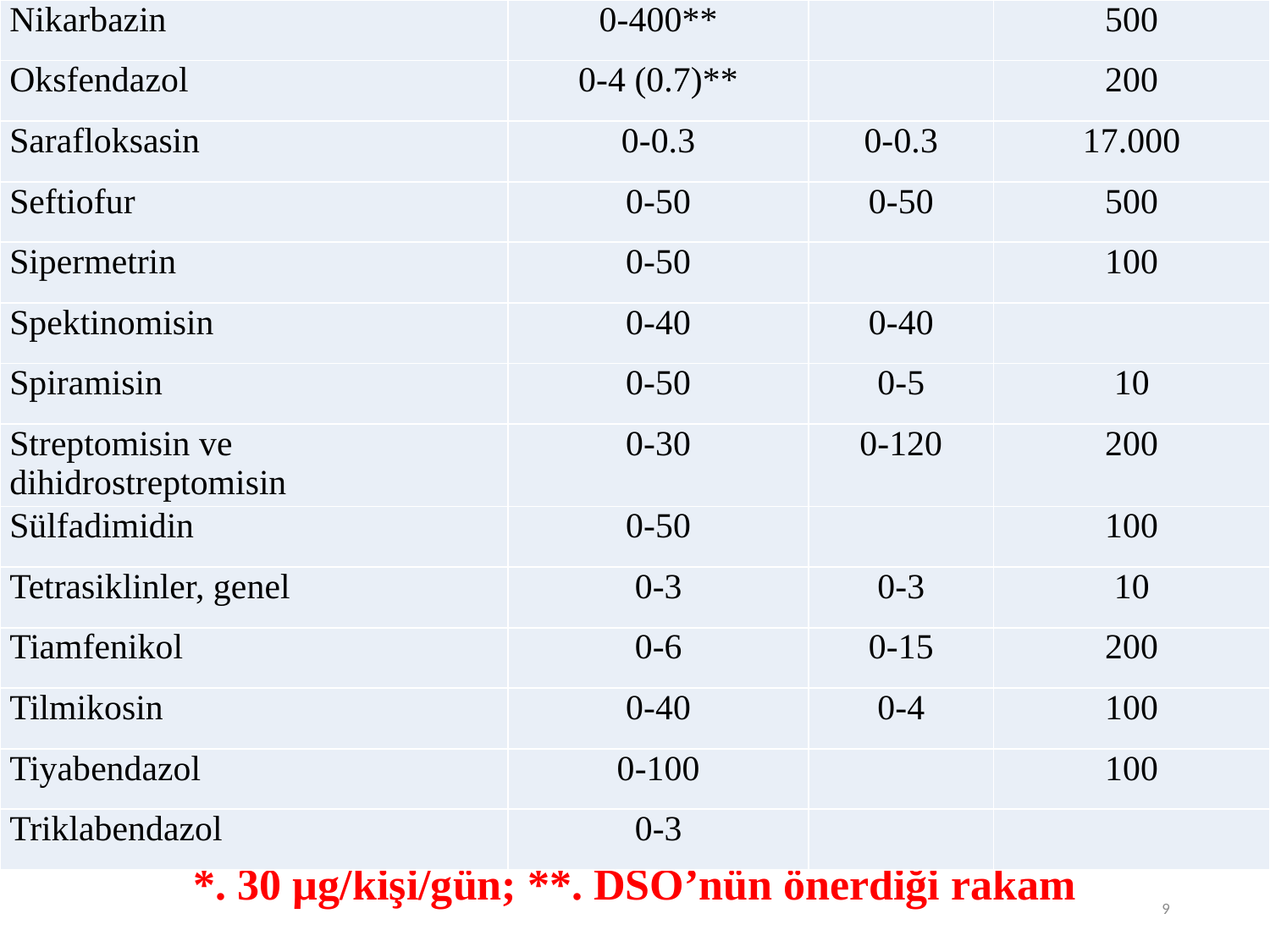

*. 30 µg/kişi/gün; **. DSÖ’nün önerdiği rakam
| Nikarbazin | 0-400\*\* |  | 500 |
| --- | --- | --- | --- |
| Oksfendazol | 0-4 (0.7)\*\* |  | 200 |
| Sarafloksasin | 0-0.3 | 0-0.3 | 17.000 |
| Seftiofur | 0-50 | 0-50 | 500 |
| Sipermetrin | 0-50 |  | 100 |
| Spektinomisin | 0-40 | 0-40 |  |
| Spiramisin | 0-50 | 0-5 | 10 |
| Streptomisin ve dihidrostreptomisin | 0-30 | 0-120 | 200 |
| Sülfadimidin | 0-50 |  | 100 |
| Tetrasiklinler, genel | 0-3 | 0-3 | 10 |
| Tiamfenikol | 0-6 | 0-15 | 200 |
| Tilmikosin | 0-40 | 0-4 | 100 |
| Tiyabendazol | 0-100 |  | 100 |
| Triklabendazol | 0-3 |  |  |
9